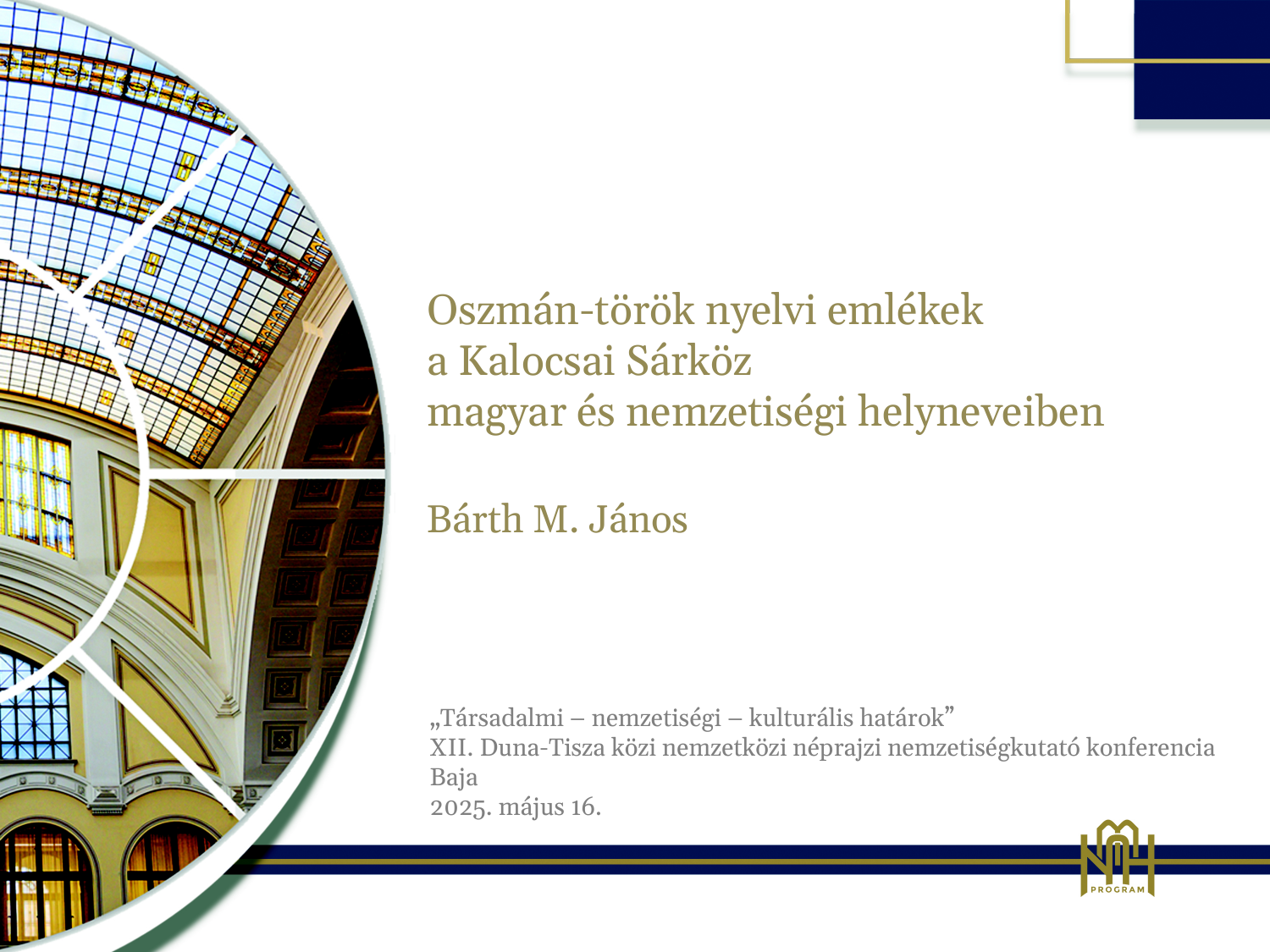

Oszmán-török nyelvi emlékek
a Kalocsai Sárköz
magyar és nemzetiségi helyneveiben

Bárth M. János
„Társadalmi – nemzetiségi – kulturális határok”
XII. Duna-Tisza közi nemzetközi néprajzi nemzetiségkutató konferencia
Baja
2025. május 16.